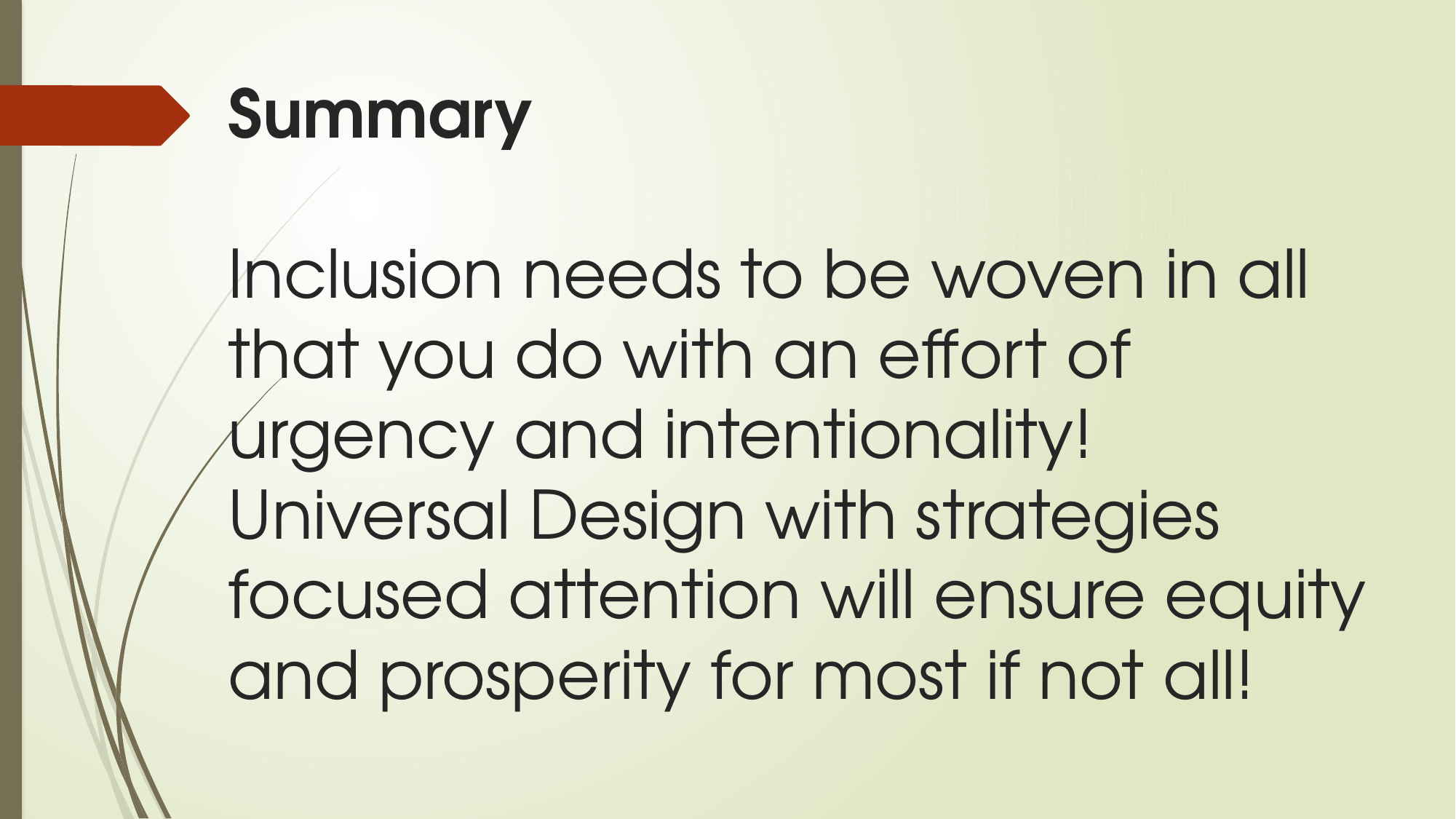

# Summary Inclusion needs to be woven in all that you do with an effort of urgency and intentionality! Universal Design with strategies focused attention will ensure equity and prosperity for most if not all!